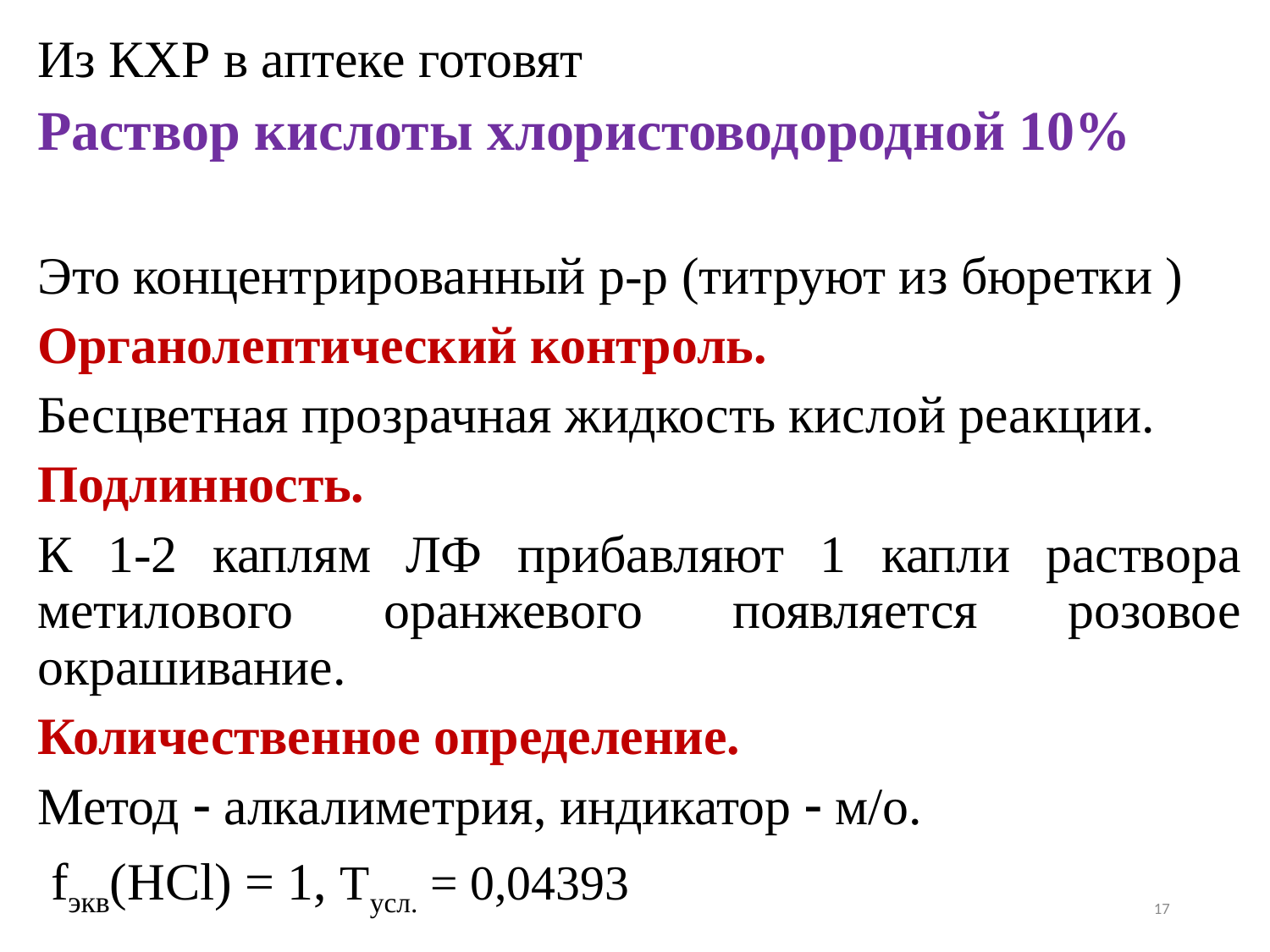

Из КХР в аптеке готовят
Раствор кислоты хлористоводородной 10%

Это концентрированный р-р (титруют из бюретки )
Органолептический контроль.
Бесцветная прозрачная жидкость кислой реакции.
Подлинность.
К 1-2 каплям ЛФ прибавляют 1 капли раствора метилового оранжевого появляется розовое окрашивание.
Количественное определение.
Метод − алкалиметрия, индикатор − м/о.
 fэкв(HСl) = 1, Тусл. = 0,04393
17